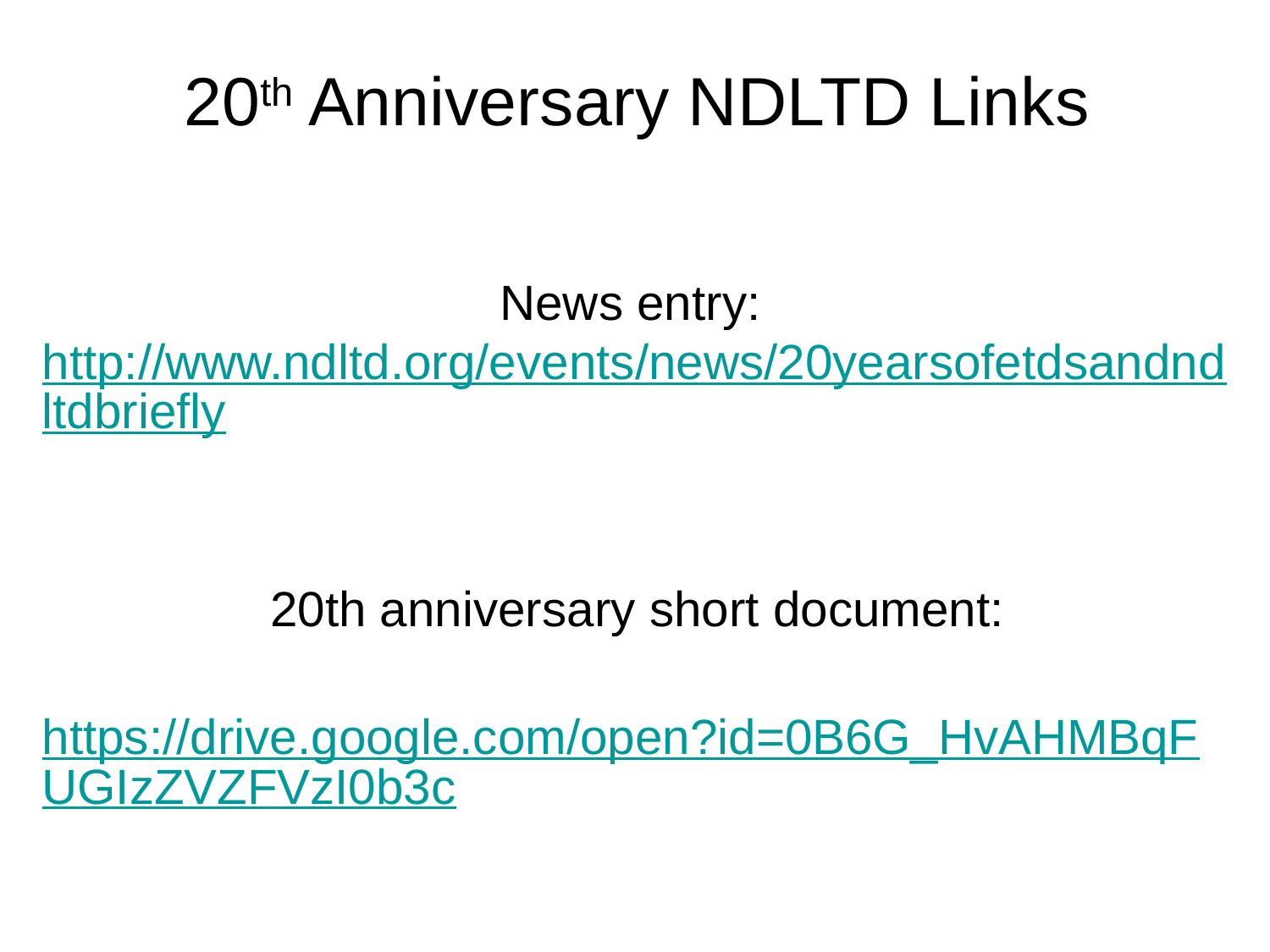

# 20th Anniversary NDLTD Links
News entry: http://www.ndltd.org/events/news/20yearsofetdsandndltdbriefly

20th anniversary short document:
 https://drive.google.com/open?id=0B6G_HvAHMBqFUGIzZVZFVzI0b3c